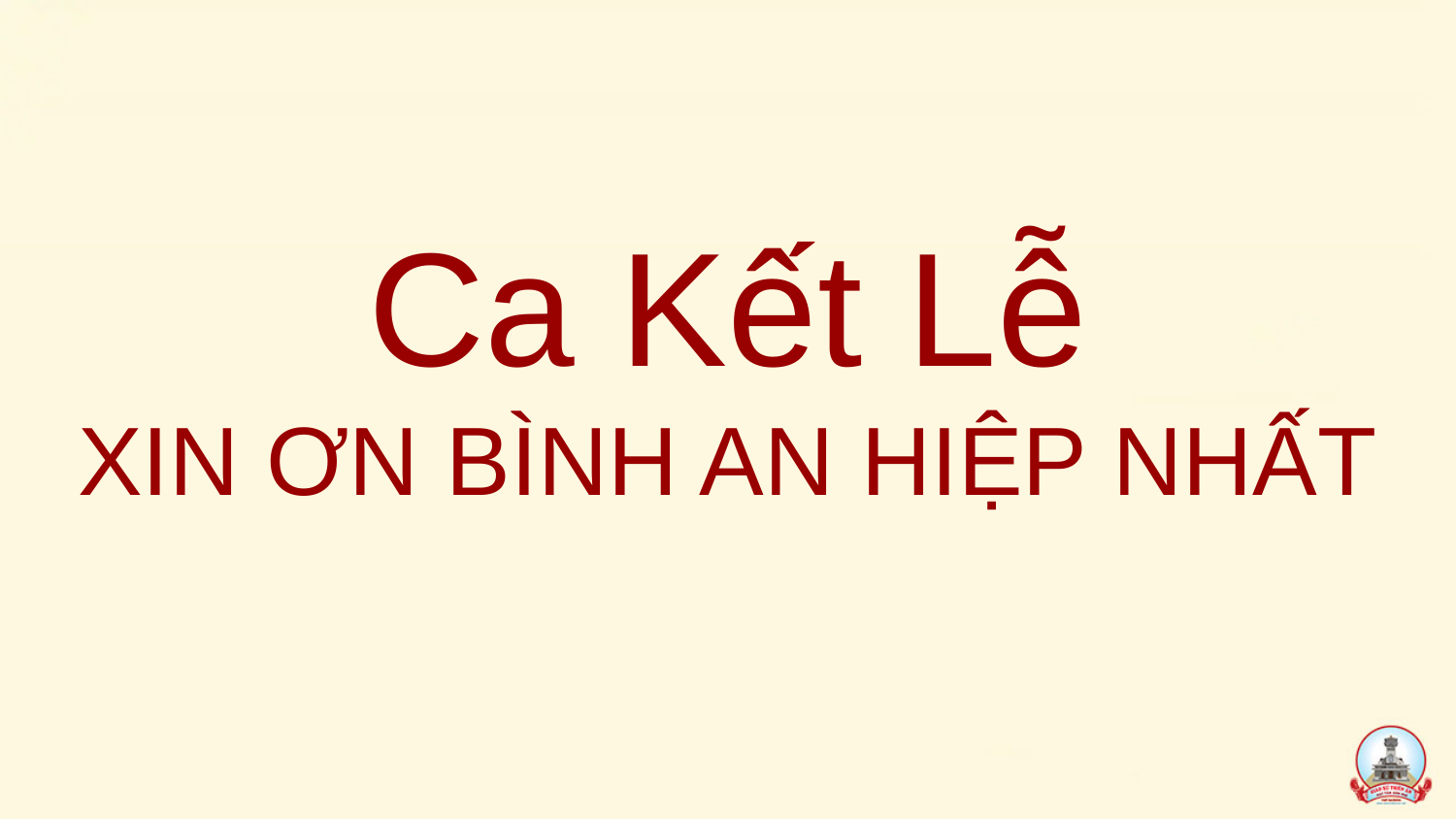

# Ca Kết Lễ XIN ƠN BÌNH AN HIỆP NHẤT